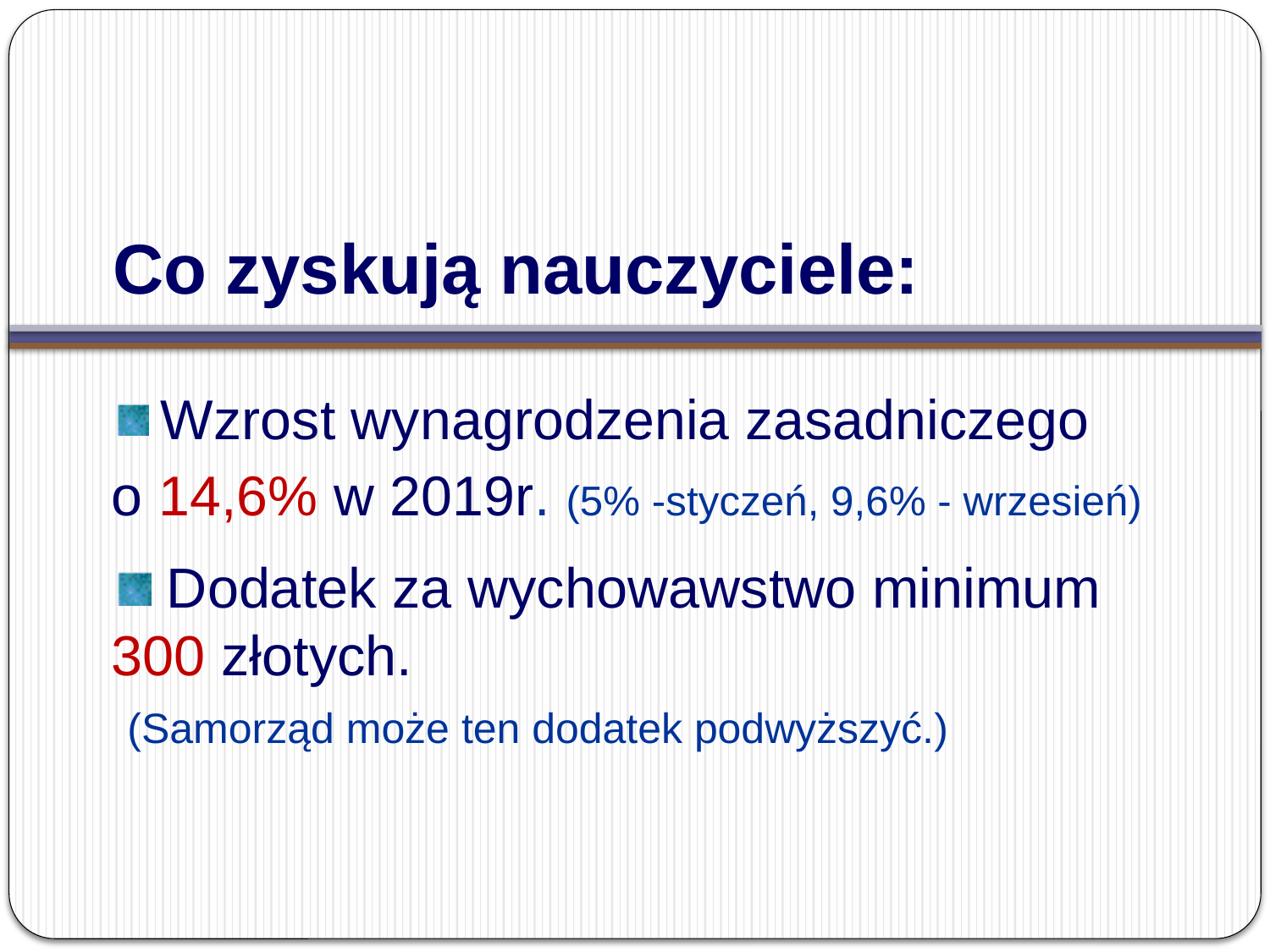

# Co zyskują nauczyciele:
 Wzrost wynagrodzenia zasadniczego
o 14,6% w 2019r. (5% -styczeń, 9,6% - wrzesień)

 Dodatek za wychowawstwo minimum
300 złotych.
 (Samorząd może ten dodatek podwyższyć.)